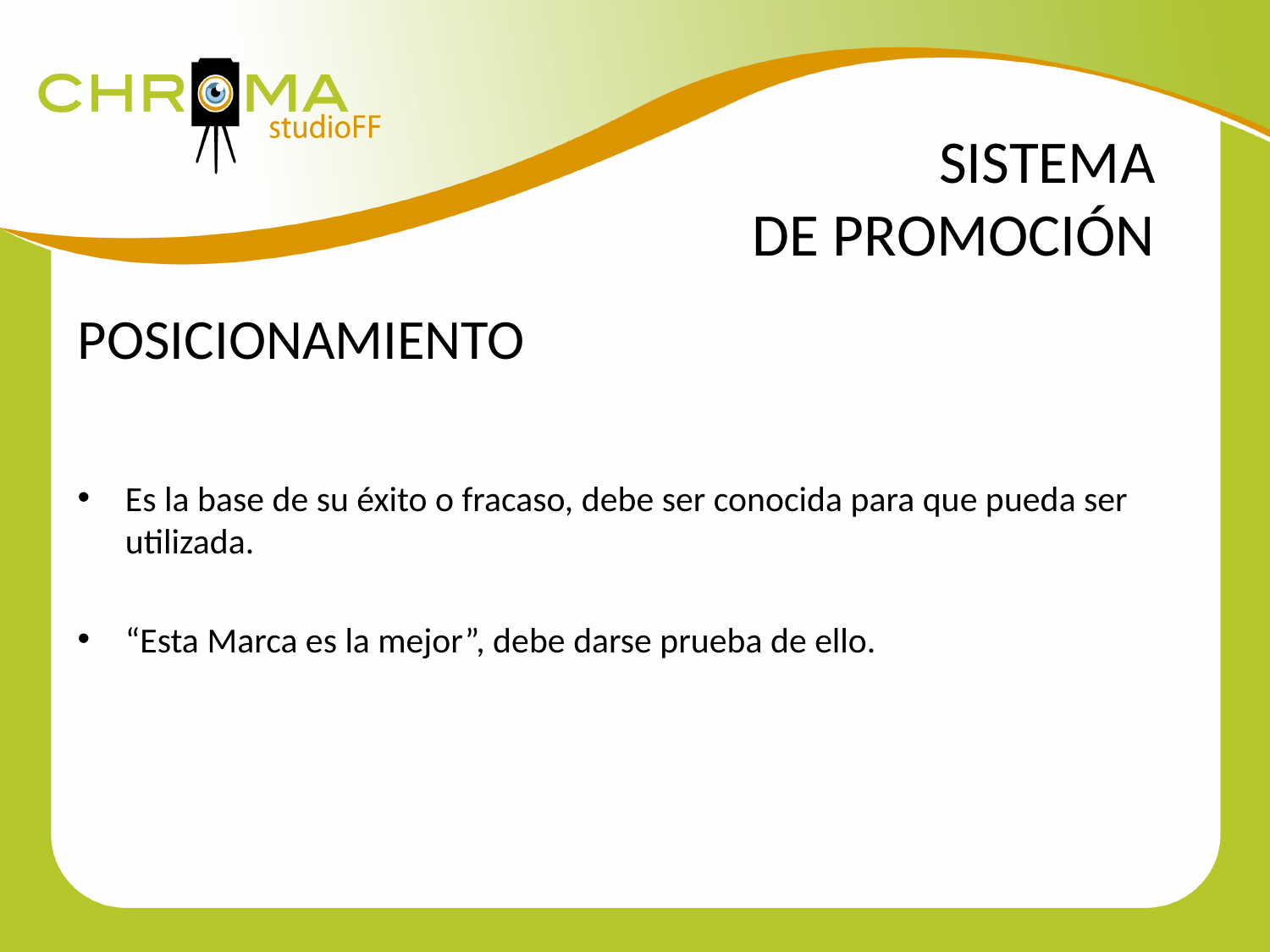

SISTEMA
DE PROMOCIÓN
POSICIONAMIENTO

Es la base de su éxito o fracaso, debe ser conocida para que pueda ser utilizada.

“Esta Marca es la mejor”, debe darse prueba de ello.